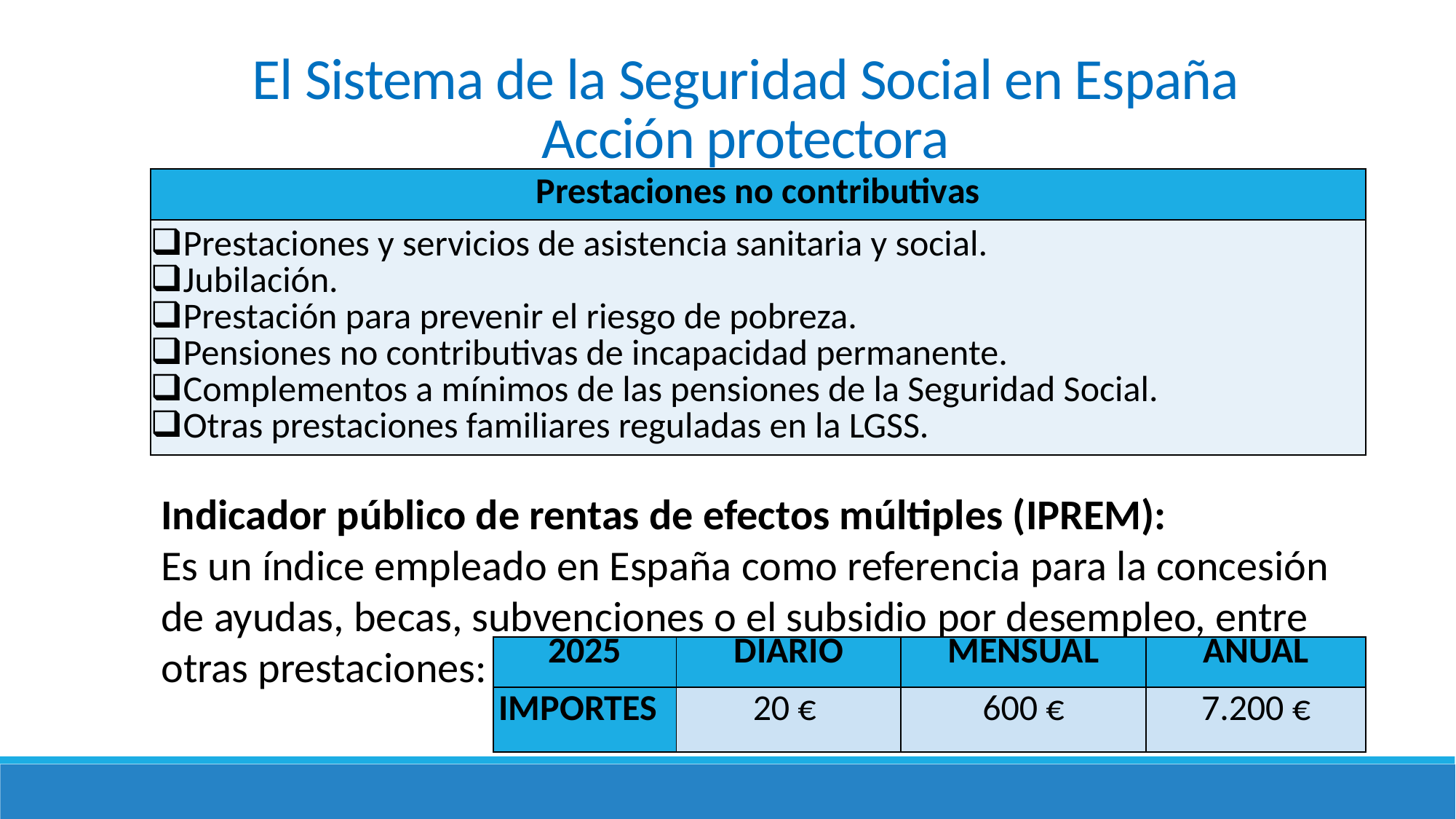

El Sistema de la Seguridad Social en España
Acción protectora
| Prestaciones no contributivas |
| --- |
| Prestaciones y servicios de asistencia sanitaria y social. Jubilación. Prestación para prevenir el riesgo de pobreza. Pensiones no contributivas de incapacidad permanente. Complementos a mínimos de las pensiones de la Seguridad Social. Otras prestaciones familiares reguladas en la LGSS. |

Indicador público de rentas de efectos múltiples (IPREM):
Es un índice empleado en España como referencia para la concesión de ayudas, becas, subvenciones o el subsidio por desempleo, entre otras prestaciones:

| 2025 | DIARIO | MENSUAL | ANUAL |
| --- | --- | --- | --- |
| IMPORTES | 20 € | 600 € | 7.200 € |